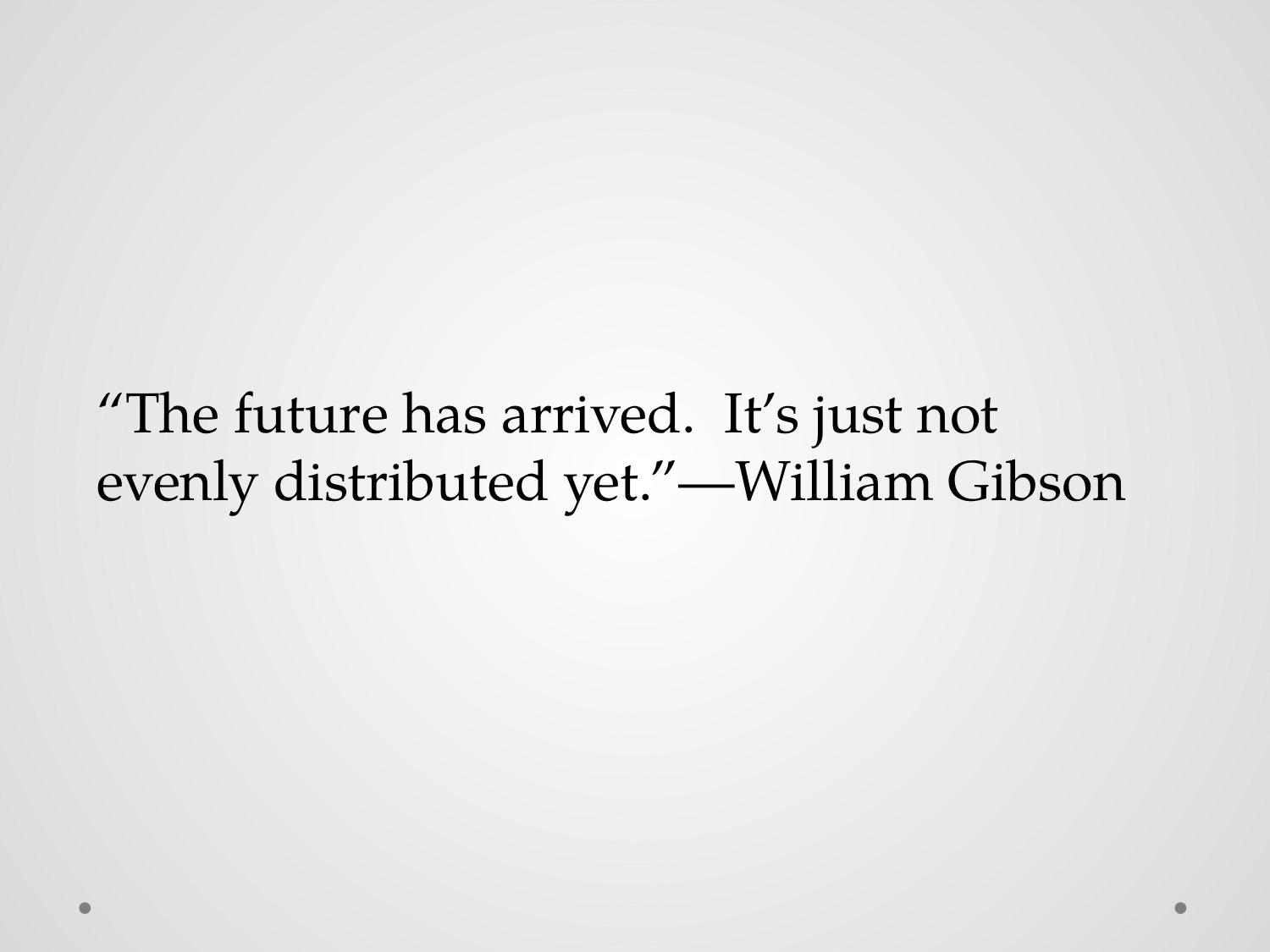

“The future has arrived.  It’s just not evenly distributed yet.”—William Gibson